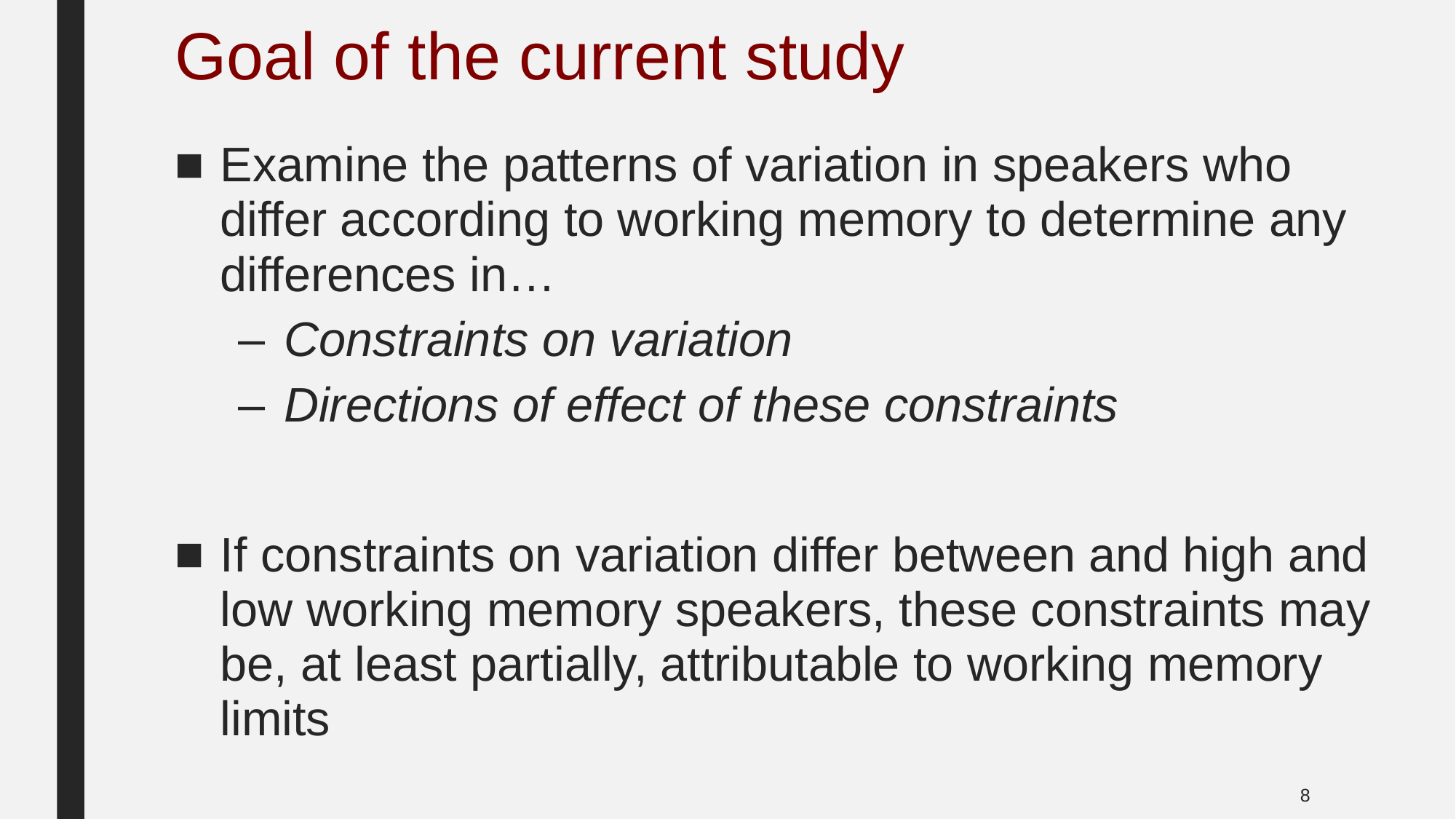

# Goal of the current study
Examine the patterns of variation in speakers who differ according to working memory to determine any differences in…
Constraints on variation
Directions of effect of these constraints

If constraints on variation differ between and high and low working memory speakers, these constraints may be, at least partially, attributable to working memory limits

8